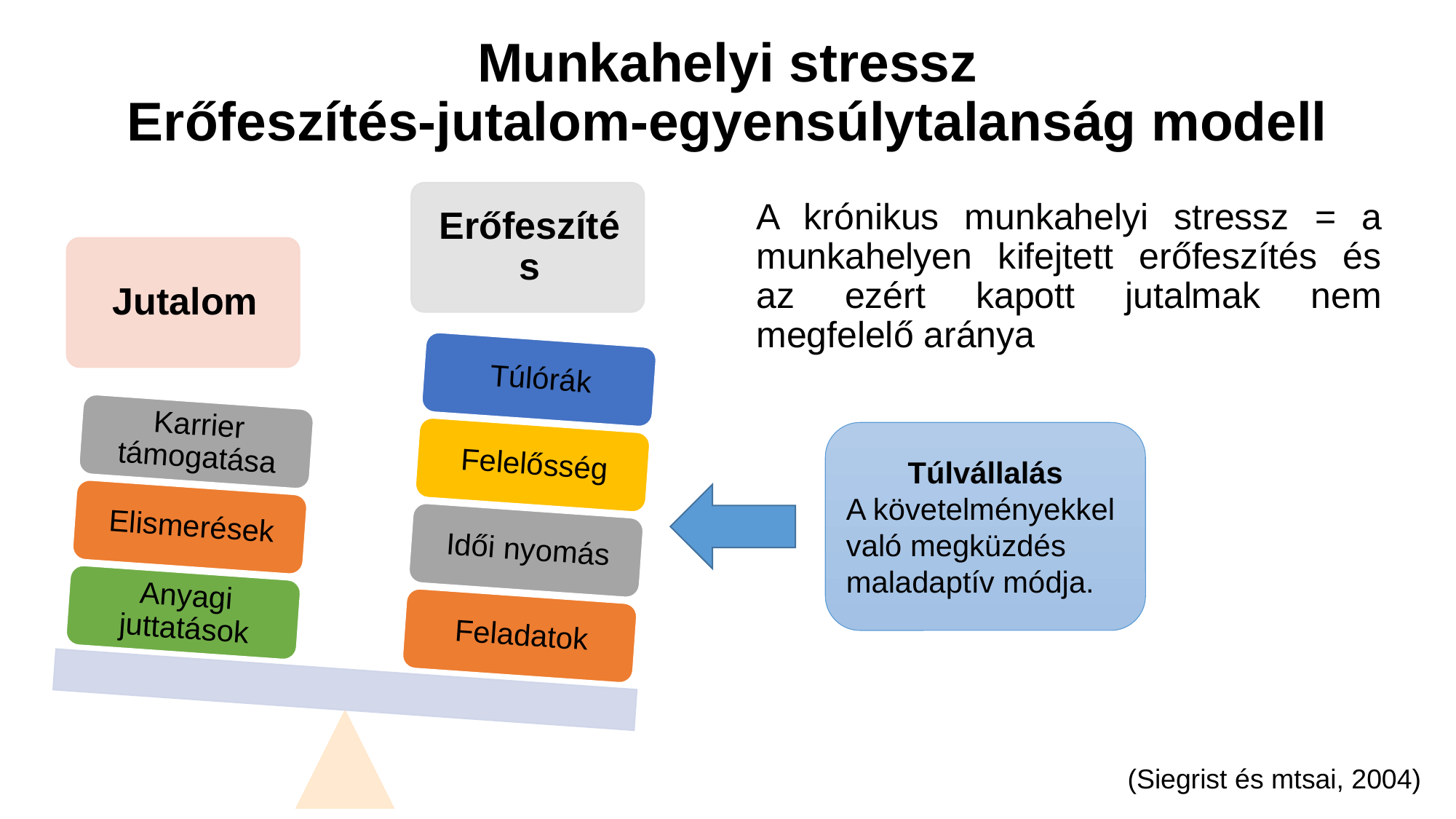

# Munkahelyi stressz Erőfeszítés-jutalom-egyensúlytalanság modell
Jutalom
Erőfeszítés
Feladatok
Idői nyomás
Felelősség
Túlórák
Anyagi juttatások
Elismerések
Karrier támogatása
A krónikus munkahelyi stressz = a munkahelyen kifejtett erőfeszítés és az ezért kapott jutalmak nem megfelelő aránya

Túlvállalás
A követelményekkel való megküzdés maladaptív módja.

(Siegrist és mtsai, 2004)